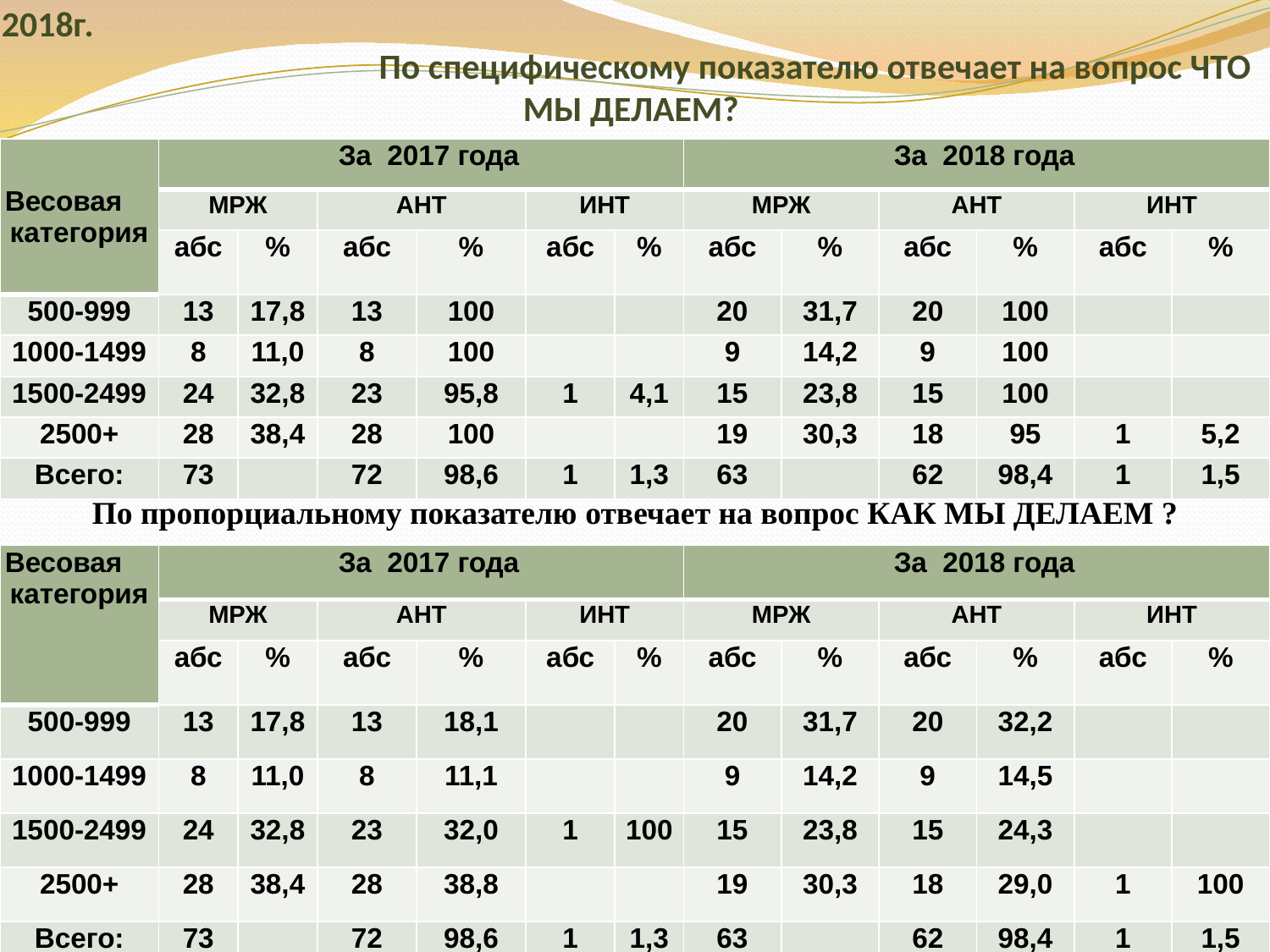

# Структура мертворождаемости по весовой категории за   2017г.  в сравнении с 2018г.                                                                                                                                                                                                По специфическому показателю отвечает на вопрос ЧТО МЫ ДЕЛАЕМ?
| Весовая категория | За 2017 года |  |  |  |  |  | За 2018 года |  |  |  |  |  |
| --- | --- | --- | --- | --- | --- | --- | --- | --- | --- | --- | --- | --- |
|  | МРЖ |  | АНТ |  | ИНТ |  | МРЖ |  | АНТ |  | ИНТ |  |
|  | абс | % | абс | % | абс | % | абс | % | абс | % | абс | % |
| 500-999 | 13 | 17,8 | 13 | 100 |  |  | 20 | 31,7 | 20 | 100 |  |  |
| 1000-1499 | 8 | 11,0 | 8 | 100 |  |  | 9 | 14,2 | 9 | 100 |  |  |
| 1500-2499 | 24 | 32,8 | 23 | 95,8 | 1 | 4,1 | 15 | 23,8 | 15 | 100 |  |  |
| 2500+ | 28 | 38,4 | 28 | 100 |  |  | 19 | 30,3 | 18 | 95 | 1 | 5,2 |
| Всего: | 73 |  | 72 | 98,6 | 1 | 1,3 | 63 |  | 62 | 98,4 | 1 | 1,5 |
| По пропорциальному показателю отвечает на вопрос КАК МЫ ДЕЛАЕМ ? |
| --- |
| Весовая категория | За 2017 года |  |  |  |  |  | За 2018 года |  |  |  |  |  |
| --- | --- | --- | --- | --- | --- | --- | --- | --- | --- | --- | --- | --- |
|  | МРЖ |  | АНТ |  | ИНТ |  | МРЖ |  | АНТ |  | ИНТ |  |
|  | абс | % | абс | % | абс | % | абс | % | абс | % | абс | % |
| 500-999 | 13 | 17,8 | 13 | 18,1 |  |  | 20 | 31,7 | 20 | 32,2 |  |  |
| 1000-1499 | 8 | 11,0 | 8 | 11,1 |  |  | 9 | 14,2 | 9 | 14,5 |  |  |
| 1500-2499 | 24 | 32,8 | 23 | 32,0 | 1 | 100 | 15 | 23,8 | 15 | 24,3 |  |  |
| 2500+ | 28 | 38,4 | 28 | 38,8 |  |  | 19 | 30,3 | 18 | 29,0 | 1 | 100 |
| Всего: | 73 |  | 72 | 98,6 | 1 | 1,3 | 63 |  | 62 | 98,4 | 1 | 1,5 |